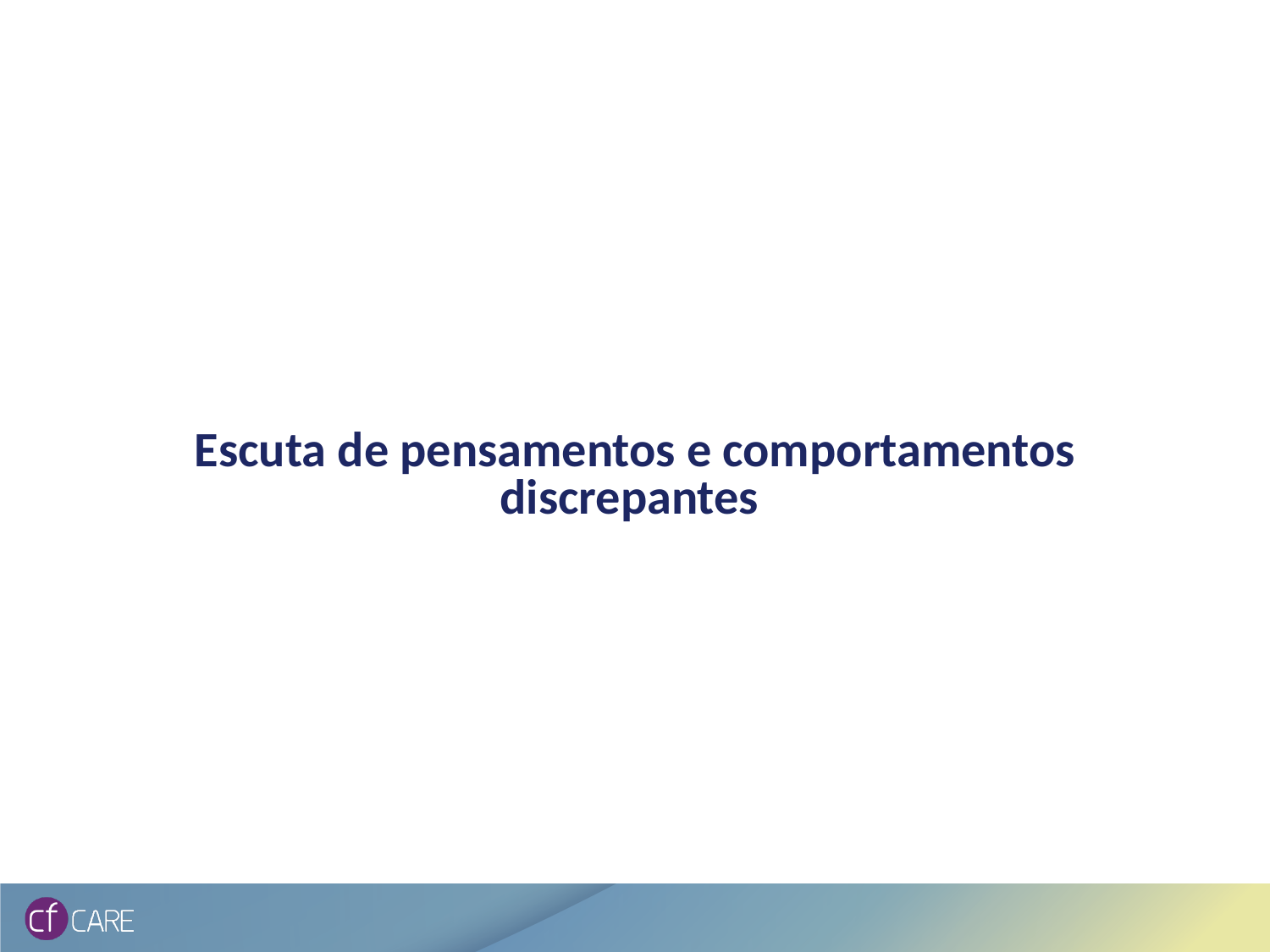

# Escuta de pensamentos e comportamentos discrepantes